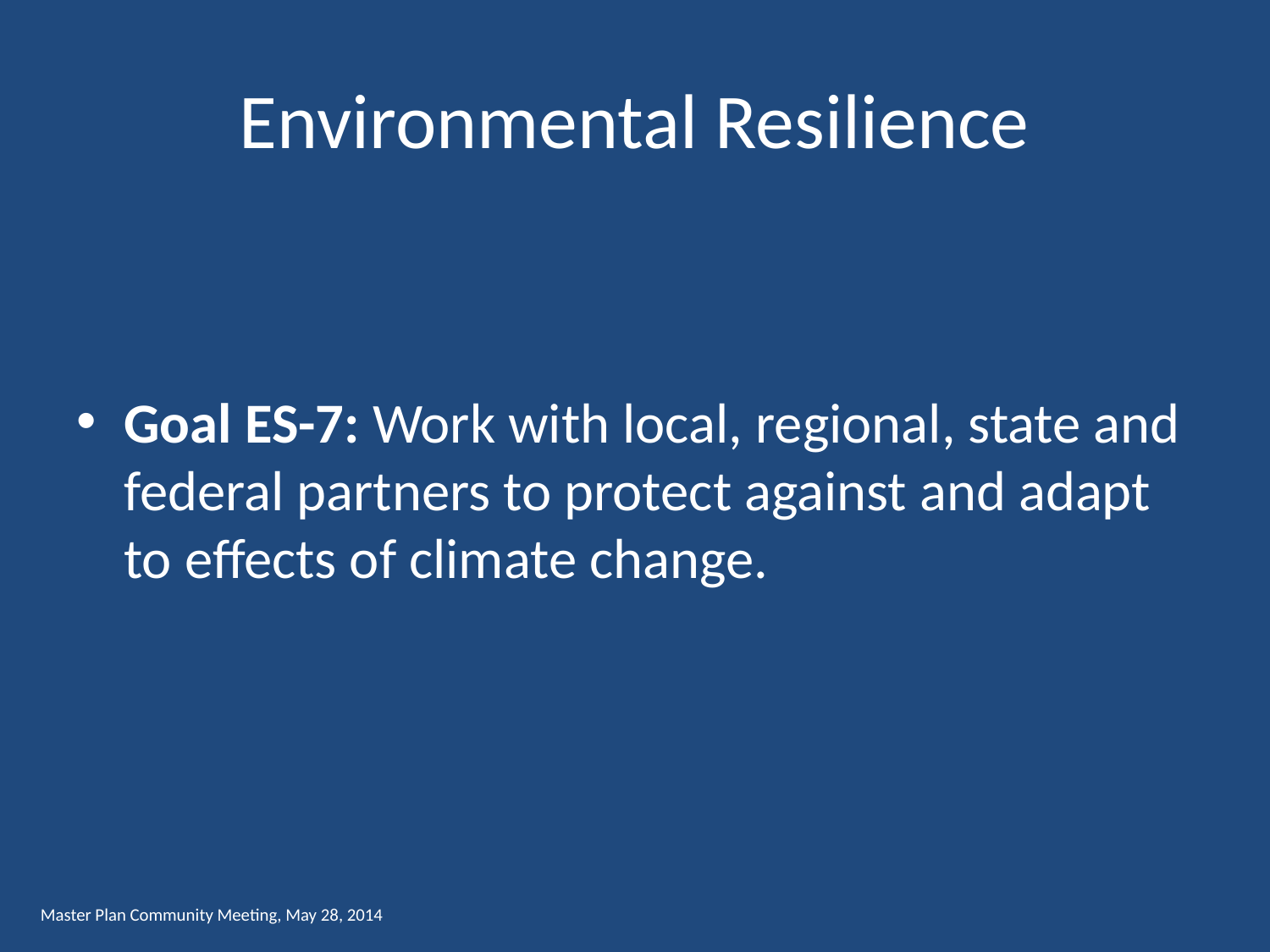

# Environmental Resilience

Goal ES-7: Work with local, regional, state and federal partners to protect against and adapt to effects of climate change.
Master Plan Community Meeting, May 28, 2014